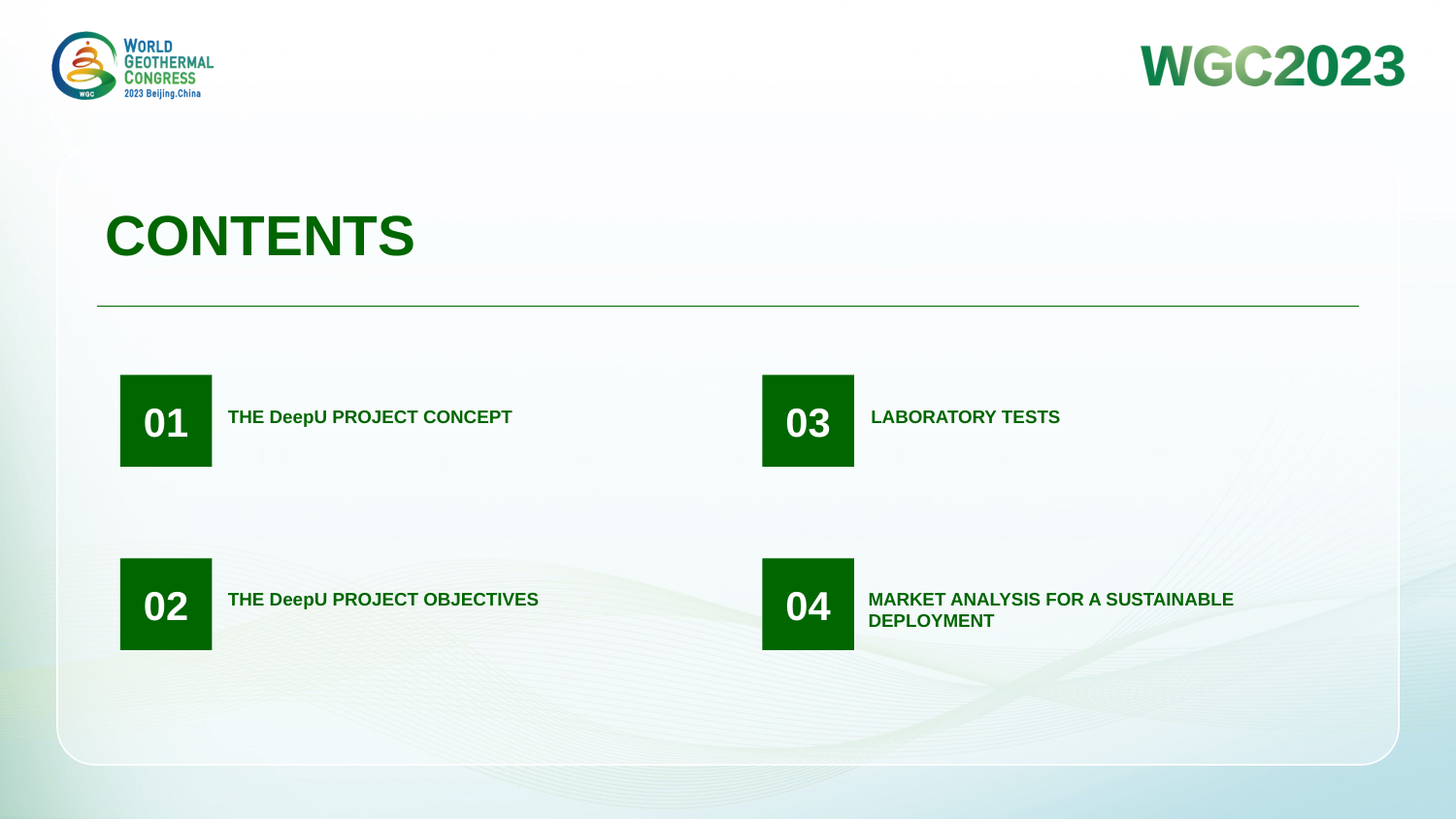

CONTENTS
01
03
THE DeepU PROJECT CONCEPT
LABORATORY TESTS
02
04
THE DeepU PROJECT OBJECTIVES
MARKET ANALYSIS FOR A SUSTAINABLE DEPLOYMENT